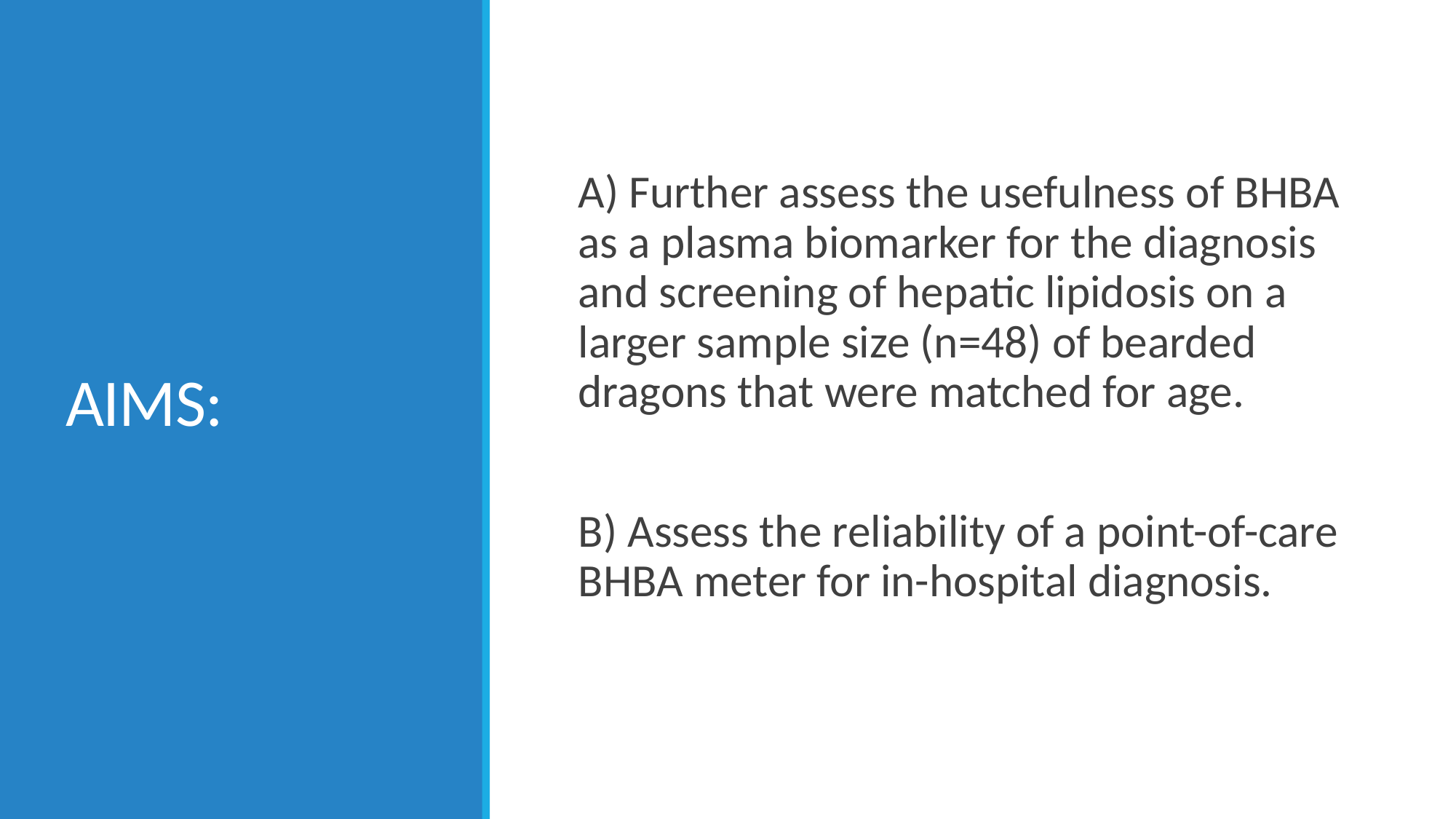

A) Further assess the usefulness of BHBA as a plasma biomarker for the diagnosis and screening of hepatic lipidosis on a larger sample size (n=48) of bearded dragons that were matched for age.

B) Assess the reliability of a point-of-care BHBA meter for in-hospital diagnosis.

# AIMS: